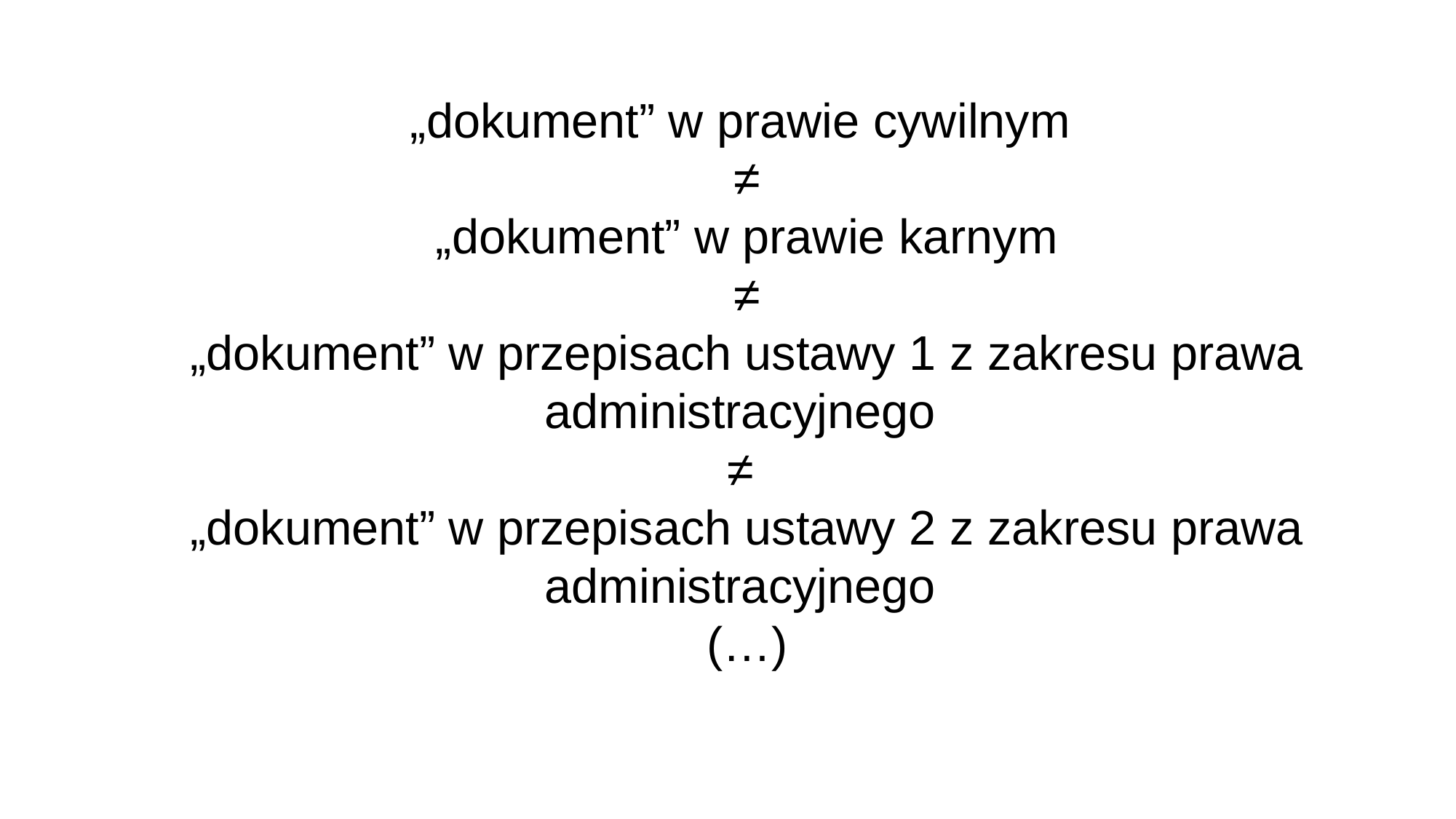

„dokument” w prawie cywilnym
≠
„dokument” w prawie karnym
≠
„dokument” w przepisach ustawy 1 z zakresu prawa administracyjnego
≠
„dokument” w przepisach ustawy 2 z zakresu prawa administracyjnego
(…)